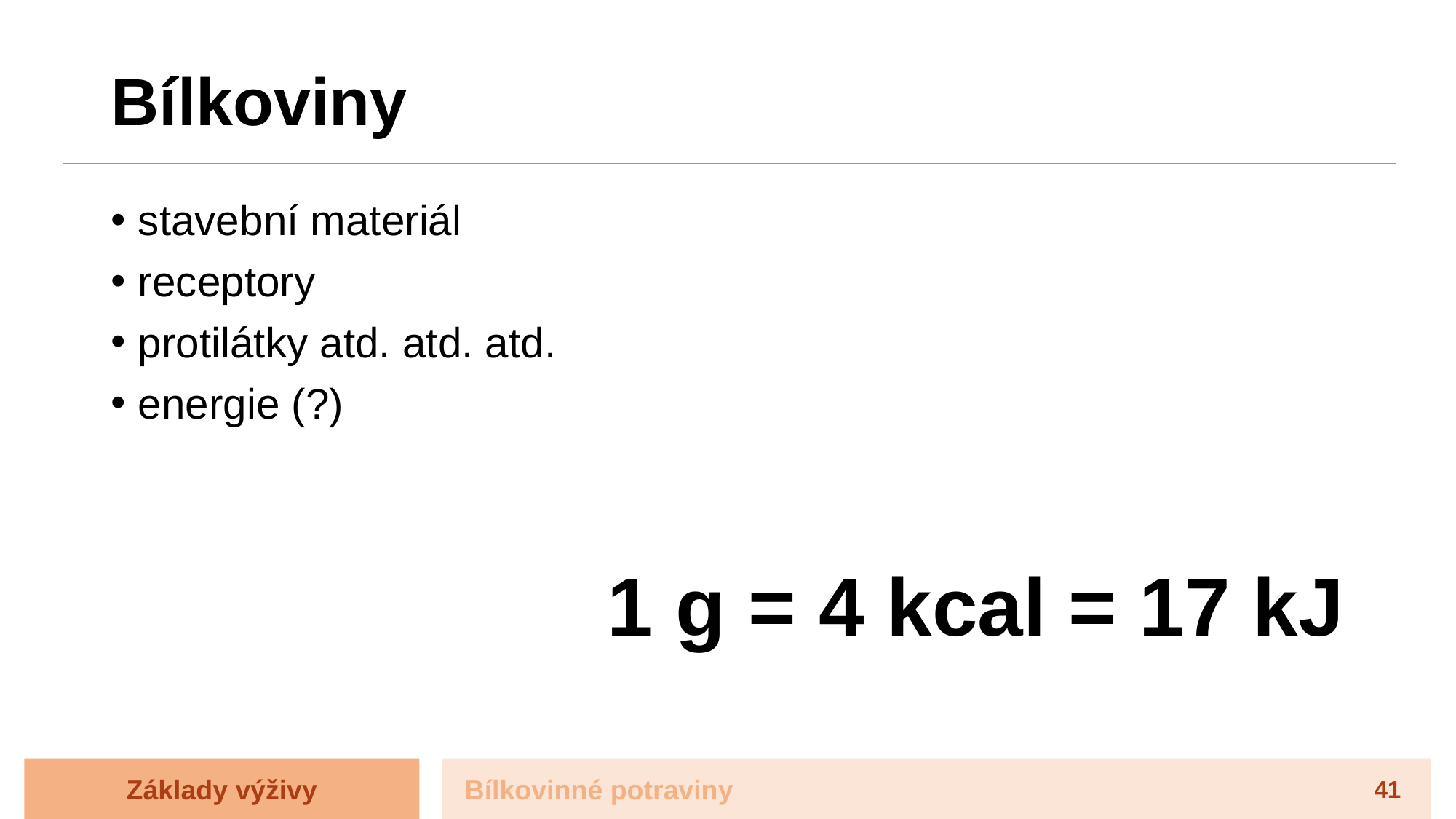

# Bílkoviny
stavební materiál
receptory
protilátky atd. atd. atd.
energie (?)

1 g = 4 kcal = 17 kJ

Základy výživy
Bílkovinné potraviny
41